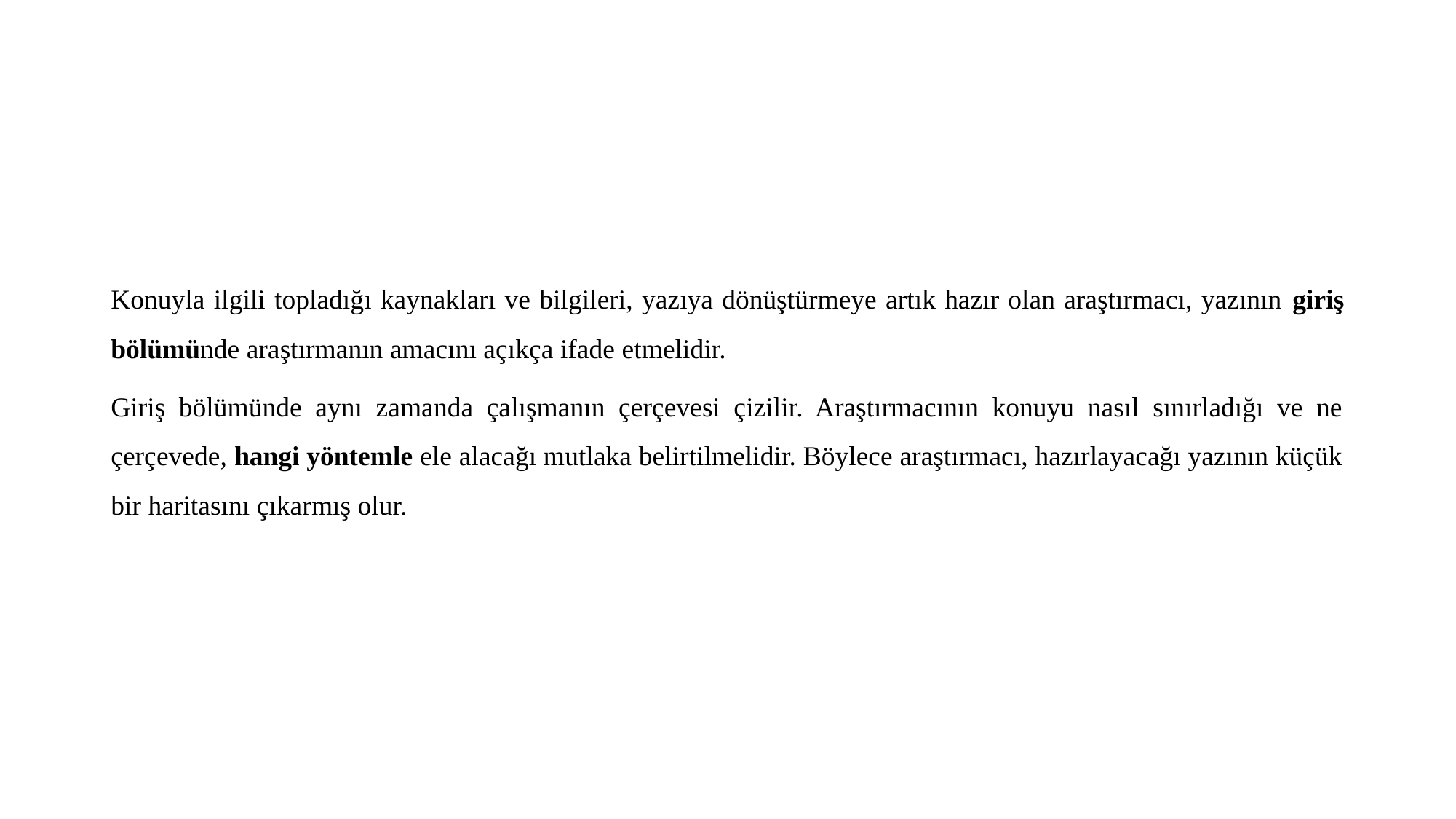

Konuyla ilgili topladığı kaynakları ve bilgileri, yazıya dönüştürmeye artık hazır olan araştırmacı, yazının giriş bölümünde araştırmanın amacını açıkça ifade etmelidir.
Giriş bölümünde aynı zamanda çalışmanın çerçevesi çizilir. Araştırmacının konuyu nasıl sınırladığı ve ne çerçevede, hangi yöntemle ele alacağı mutlaka belirtilmelidir. Böylece araştırmacı, hazırlayacağı yazının küçük bir haritasını çıkarmış olur.